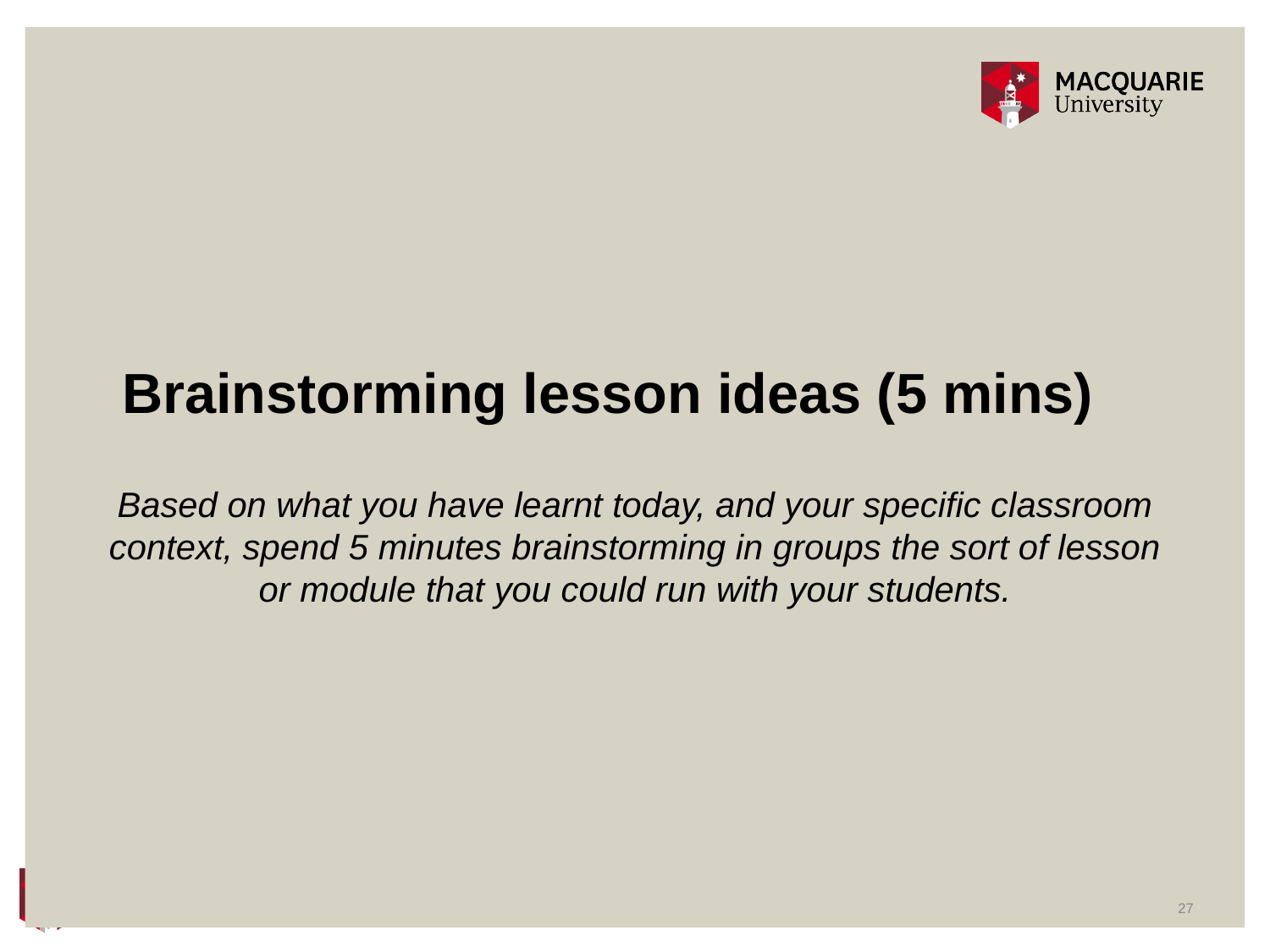

# Brainstorming lesson ideas (5 mins)
Based on what you have learnt today, and your specific classroom context, spend 5 minutes brainstorming in groups the sort of lesson or module that you could run with your students.

27